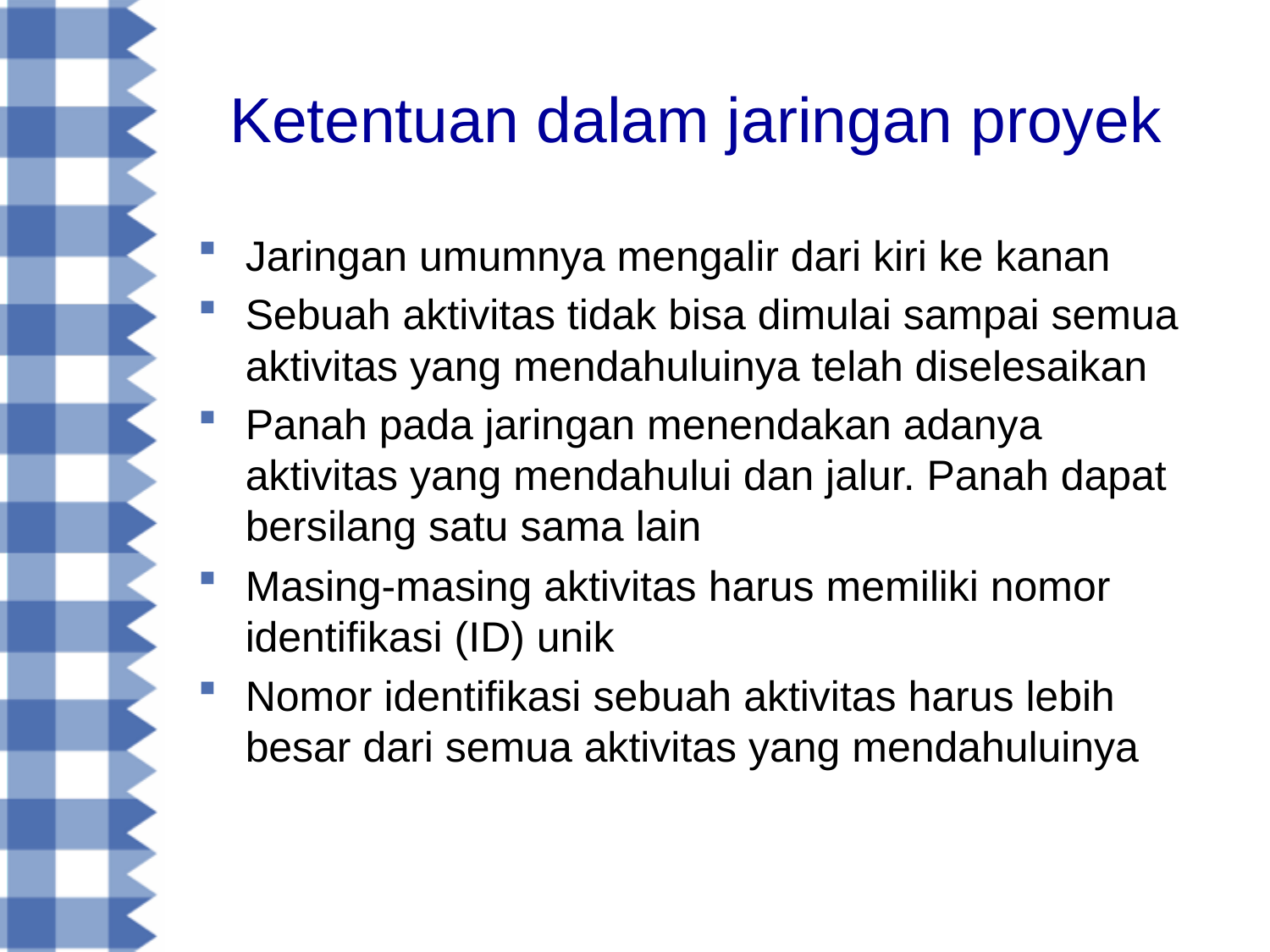

# Ketentuan dalam jaringan proyek
Jaringan umumnya mengalir dari kiri ke kanan
Sebuah aktivitas tidak bisa dimulai sampai semua aktivitas yang mendahuluinya telah diselesaikan
Panah pada jaringan menendakan adanya aktivitas yang mendahului dan jalur. Panah dapat bersilang satu sama lain
Masing-masing aktivitas harus memiliki nomor identifikasi (ID) unik
Nomor identifikasi sebuah aktivitas harus lebih besar dari semua aktivitas yang mendahuluinya